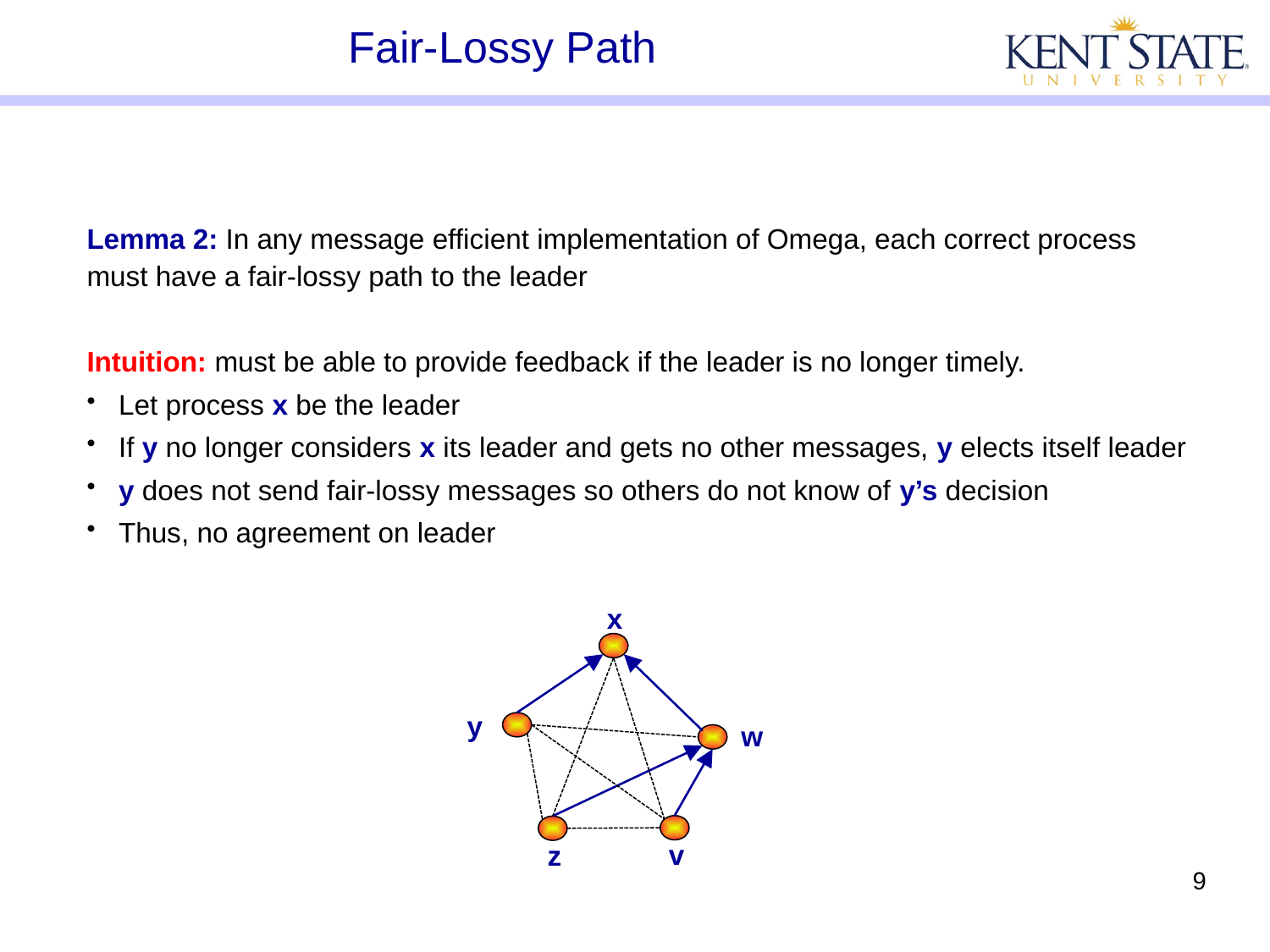

# Fair-Lossy Path
Lemma 2: In any message efficient implementation of Omega, each correct process must have a fair-lossy path to the leader

Intuition: must be able to provide feedback if the leader is no longer timely.
Let process x be the leader
If y no longer considers x its leader and gets no other messages, y elects itself leader
y does not send fair-lossy messages so others do not know of y’s decision
Thus, no agreement on leader

x

y
w

v
z
9